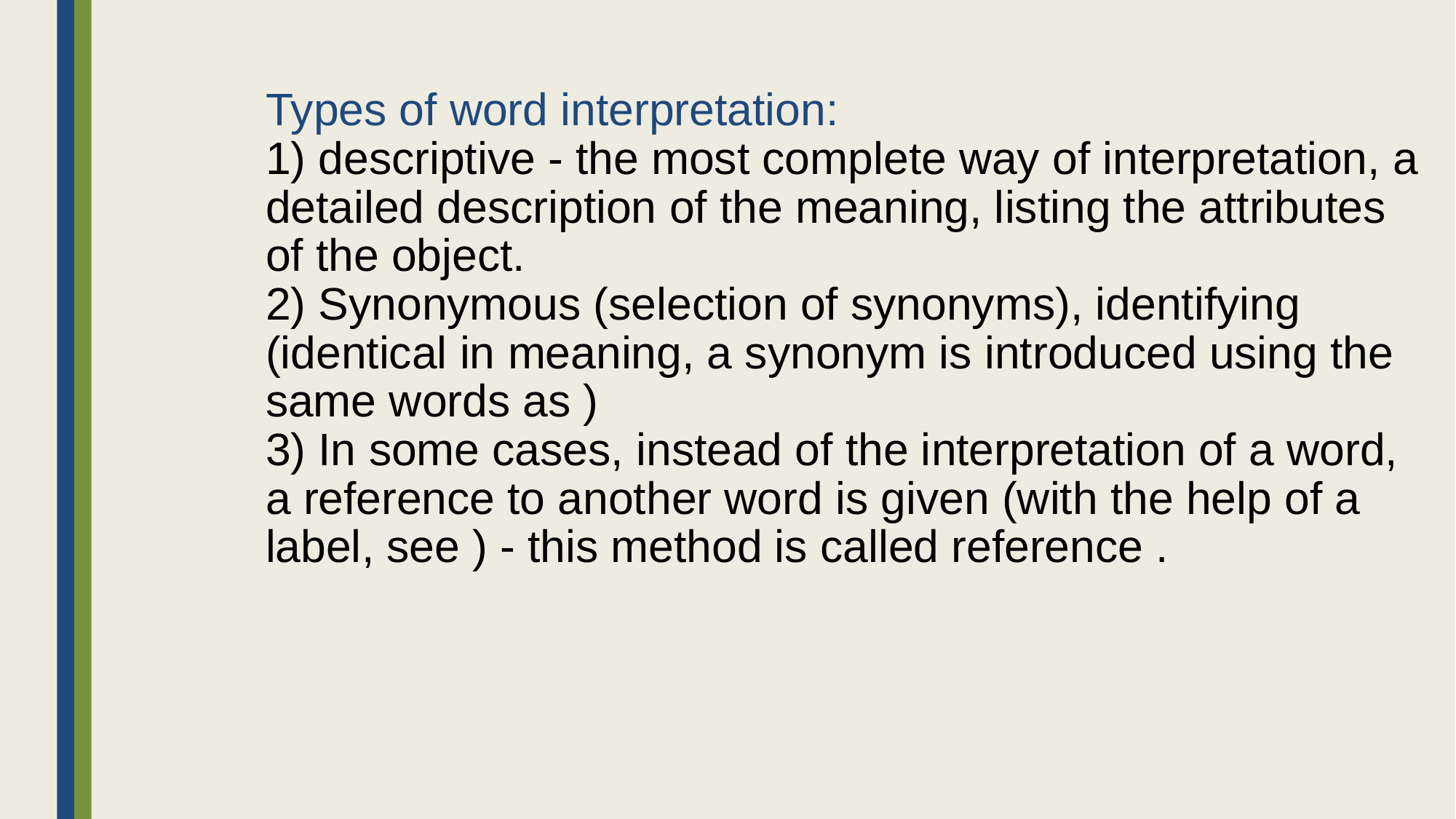

# Types of word interpretation: 1) descriptive - the most complete way of interpretation, a detailed description of the meaning, listing the attributes of the object. 2) Synonymous (selection of synonyms), identifying (identical in meaning, a synonym is introduced using the same words as ) 3) In some cases, instead of the interpretation of a word, a reference to another word is given (with the help of a label, see ) - this method is called reference .